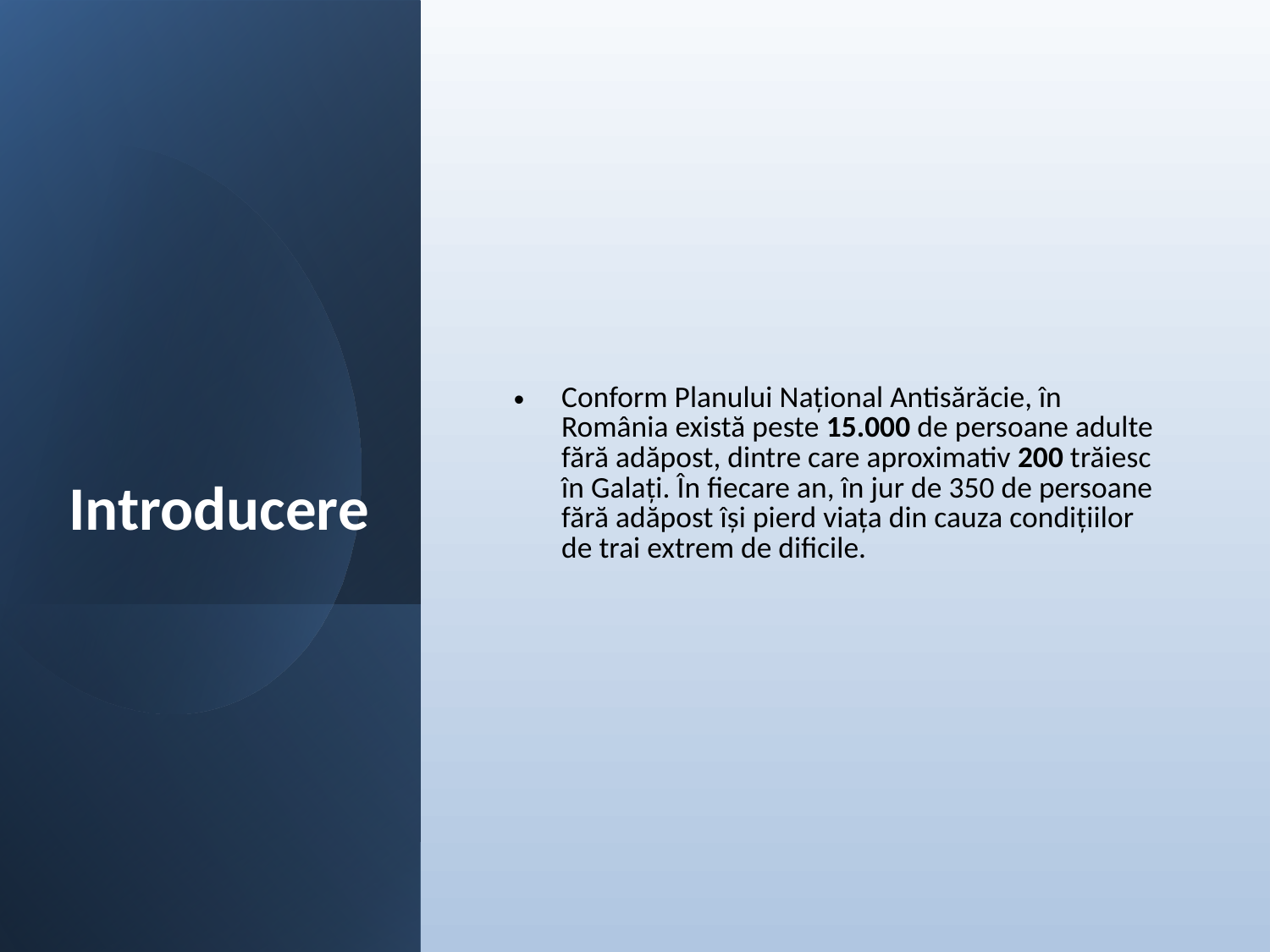

# Introducere
Conform Planului Național Antisărăcie, în România există peste 15.000 de persoane adulte fără adăpost, dintre care aproximativ 200 trăiesc în Galați. În fiecare an, în jur de 350 de persoane fără adăpost își pierd viața din cauza condițiilor de trai extrem de dificile.